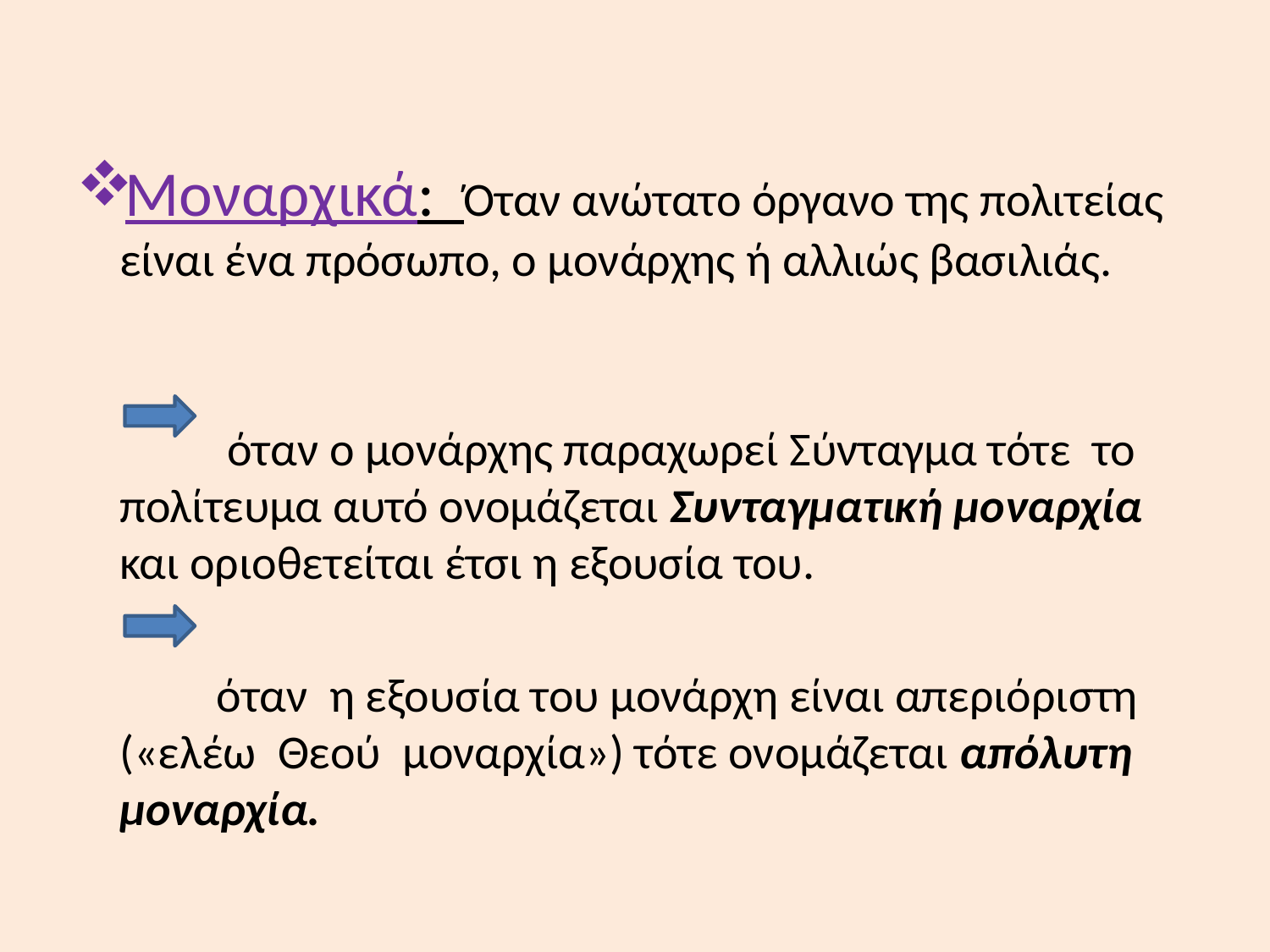

#
Μοναρχικά:  Όταν ανώτατο όργανο της πολιτείας είναι ένα πρόσωπο, ο μονάρχης ή αλλιώς βασιλιάς.

              όταν ο μονάρχης παραχωρεί Σύνταγμα τότε  το πολίτευμα αυτό ονομάζεται Συνταγματική μοναρχία και οριοθετείται έτσι η εξουσία του.

             όταν  η εξουσία του μονάρχη είναι απεριόριστη («ελέω  Θεού  μοναρχία») τότε ονομάζεται απόλυτη μοναρχία.